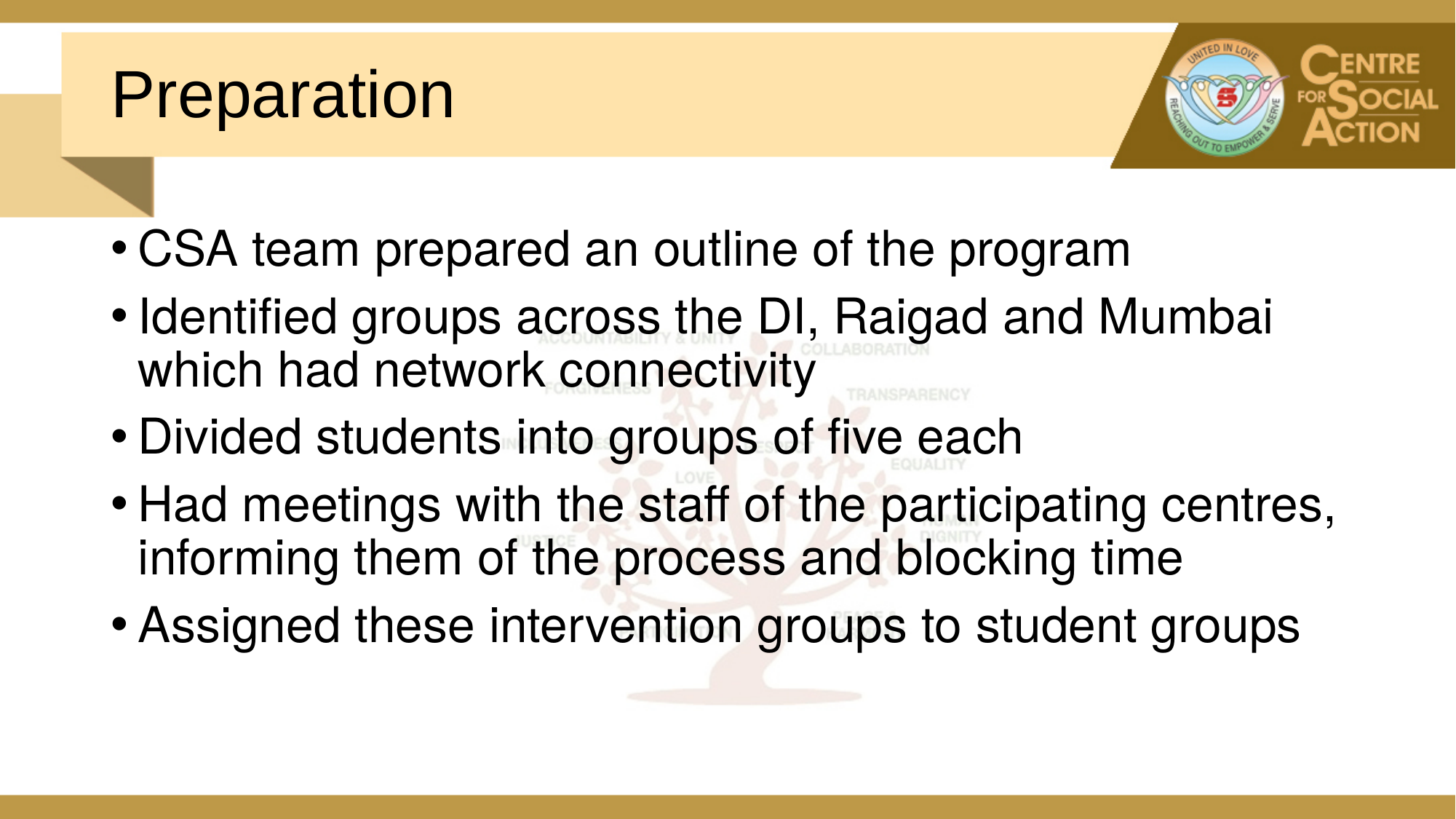

# Preparation
CSA team prepared an outline of the program
Identified groups across the DI, Raigad and Mumbai  which had network connectivity
Divided students into groups of five each
Had meetings with the staff of the participating centres, informing them of the process and blocking time
Assigned these intervention groups to student groups